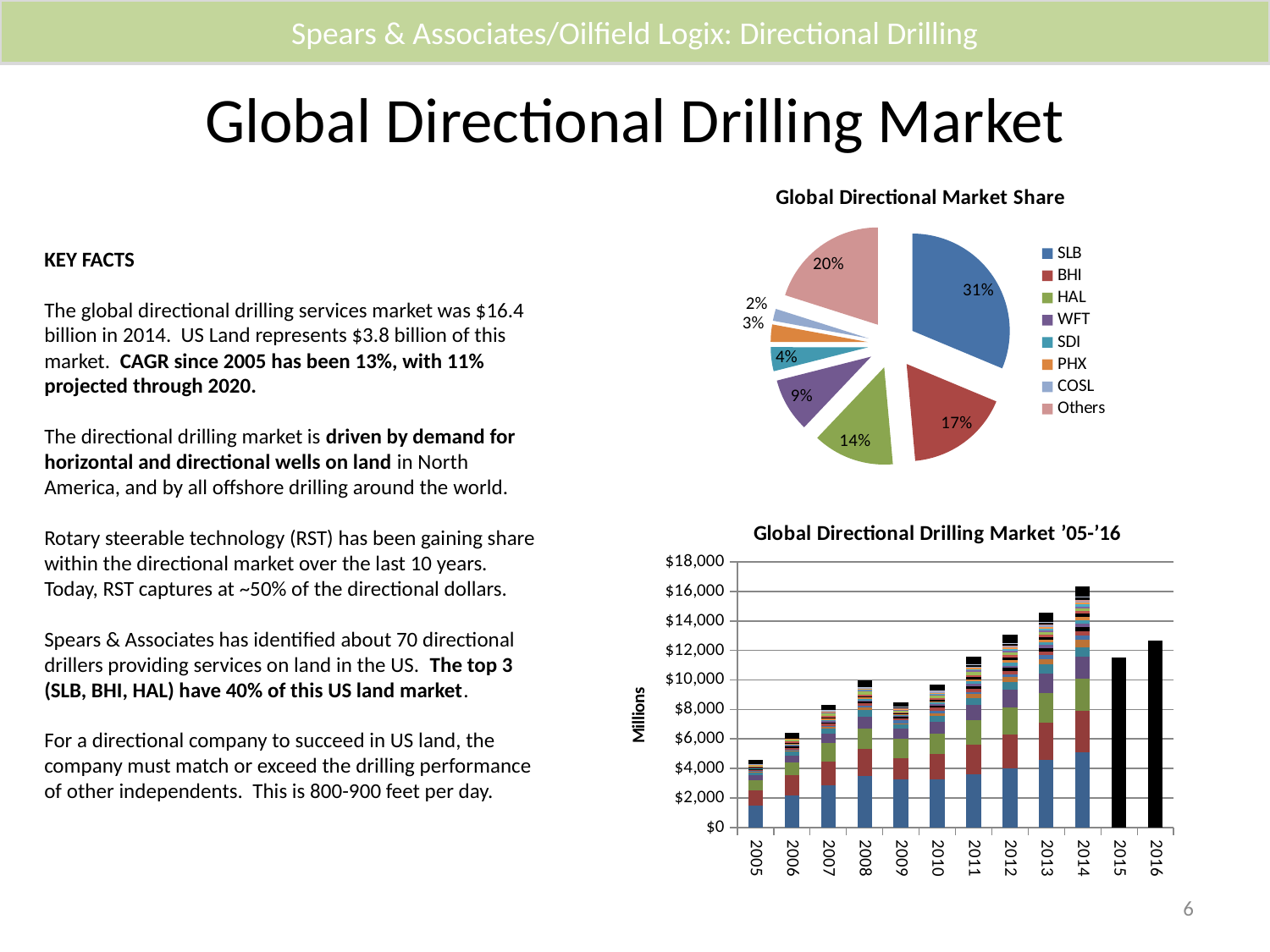

Spears & Associates/Oilfield Logix: Directional Drilling
# Global Directional Drilling Market

### Chart: Global Directional Market Share

| Category | Sales |
|---|---|
| SLB | 0.3116787875084031 |
| BHI | 0.17203446800708916 |
| HAL | 0.13444967304284056 |
| WFT | 0.08922569211024874 |
| SDI | 0.03972376703538471 |
| PHX | 0.028784452728717227 |
| COSL | 0.019861883517692355 |
| Others | 0.2 |
KEY FACTS

The global directional drilling services market was $16.4 billion in 2014.  US Land represents $3.8 billion of this market.  CAGR since 2005 has been 13%, with 11% projected through 2020.

The directional drilling market is driven by demand for horizontal and directional wells on land in North America, and by all offshore drilling around the world.

Rotary steerable technology (RST) has been gaining share within the directional market over the last 10 years.  Today, RST captures at ~50% of the directional dollars.

Spears & Associates has identified about 70 directional drillers providing services on land in the US.  The top 3 (SLB, BHI, HAL) have 40% of this US land market.

For a directional company to succeed in US land, the company must match or exceed the drilling performance of other independents.  This is 800-900 feet per day.

### Chart: Global Directional Drilling Market ’05-’16

| Category | Schlumberger | Baker Hughes | Halliburton | Weatherford | Scientific Drilling  | PHX Energy Services | China Oilfield Services, Ltd. | Gyrodata, Inc. | MS Energy Services | Leam Drilling Systems, Inc. | Precision Drilling | Nabors Industries, Inc. | Crescent Directional | Cathedral Energy Services Ltd. | Archer | DDC | Pacesetter Directional Drilling | Pro Directional Ltd | San Antonio | Superior Energy Svs | Ensign Resource Svs | Estrella International Energy Services | Enseco Energy Services | Payzone Directional | Calmena Energy Services | Others |
|---|---|---|---|---|---|---|---|---|---|---|---|---|---|---|---|---|---|---|---|---|---|---|---|---|---|---|
| 2005 | 1486.0 | 1019.0 | 700.0 | 335.0 | 200.0 | 49.0 | 27.0 | 90.0 | 38.0 | 40.0 | 35.0 | 36.0 | 18.5 | 63.0 | 76.1 | 25.0 | 2.1495238095238096 | 5.0 | 55.0 | 0.0 | 0.0 | 0.0 | 0.0 | 0.0 | 0.0 | 275.0 |
| 2006 | 2196.0 | 1349.0 | 875.0 | 464.0 | 275.0 | 86.9 | 31.0 | 120.0 | 74.0 | 80.0 | 45.0 | 90.0 | 50.0 | 85.0 | 144.6 | 35.0 | 14.571428571428571 | 10.0 | 65.0 | 0.0 | 0.0 | 0.0 | 0.0 | 0.8 | 0.0 | 325.0 |
| 2007 | 2871.0 | 1623.0 | 1225.0 | 635.0 | 350.0 | 110.0 | 65.0 | 150.0 | 90.0 | 95.0 | 55.0 | 101.0 | 80.0 | 103.0 | 195.8 | 45.0 | 35.0 | 20.0 | 75.0 | 12.0 | 0.0 | 0.0 | 0.0 | 3.2 | 7.5 | 375.0 |
| 2008 | 3500.0 | 1824.0 | 1400.0 | 807.0 | 435.0 | 155.0 | 110.0 | 180.0 | 100.0 | 110.0 | 85.0 | 111.0 | 90.0 | 118.0 | 229.0 | 55.0 | 55.0 | 25.0 | 80.0 | 23.0 | 0.0 | 0.0 | 9.0 | 5.8 | 30.0 | 450.0 |
| 2009 | 3250.0 | 1470.0 | 1275.0 | 684.0 | 285.0 | 101.0 | 190.0 | 160.0 | 70.0 | 70.0 | 75.0 | 60.0 | 50.0 | 57.0 | 116.0 | 45.0 | 45.0 | 20.0 | 70.0 | 14.0 | 25.0 | 0.0 | 14.0 | 2.9 | 20.0 | 300.0 |
| 2010 | 3280.0 | 1675.0 | 1425.0 | 790.0 | 365.0 | 192.0 | 200.0 | 190.0 | 125.0 | 100.0 | 125.0 | 79.0 | 130.0 | 104.0 | 155.0 | 75.0 | 67.08857142857143 | 40.0 | 60.0 | 24.0 | 35.0 | 5.0 | 17.0 | 6.4 | 19.0 | 400.0 |
| 2011 | 3600.0 | 2000.0 | 1700.0 | 1000.0 | 470.0 | 262.0 | 150.0 | 235.0 | 175.0 | 130.0 | 175.0 | 115.0 | 165.0 | 165.0 | 200.0 | 100.0 | 85.0 | 80.0 | 70.0 | 46.0 | 50.0 | 11.0 | 32.0 | 7.9 | 30.0 | 500.0 |
| 2012 | 4000.0 | 2275.0 | 1875.0 | 1200.0 | 525.0 | 301.0 | 175.0 | 260.0 | 210.0 | 150.0 | 180.0 | 205.0 | 175.0 | 140.0 | 200.0 | 125.0 | 100.0 | 95.0 | 80.0 | 75.0 | 60.0 | 12.0 | 37.0 | 10.9 | 46.0 | 550.0 |
| 2013 | 4600.0 | 2500.0 | 2000.0 | 1350.0 | 590.0 | 369.0 | 260.0 | 275.0 | 225.0 | 200.0 | 200.0 | 170.0 | 185.0 | 152.0 | 170.0 | 135.0 | 110.0 | 100.0 | 85.0 | 85.0 | 70.0 | 27.0 | 29.0 | 16.6 | 36.0 | 600.0 |
| 2014 | 5100.0 | 2815.0 | 2200.0 | 1460.0 | 650.0 | 471.0 | 325.0 | 300.0 | 250.0 | 250.0 | 220.0 | 245.0 | 200.0 | 189.0 | 170.0 | 145.0 | 125.0 | 115.0 | 90.0 | 90.0 | 100.0 | 55.0 | 40.0 | 23.0 | 35.0 | 700.0 |
| 2015 | None | None | None | None | None | None | None | None | None | None | None | None | None | None | None | None | None | None | None | None | None | None | None | None | None | 11500.0 |
| 2016 | 0.0 | 0.0 | 0.0 | 0.0 | 0.0 | 0.0 | 0.0 | 0.0 | 0.0 | 0.0 | 0.0 | 0.0 | 0.0 | 0.0 | 0.0 | 0.0 | 0.0 | 0.0 | 0.0 | 0.0 | 0.0 | 0.0 | 0.0 | 0.0 | 0.0 | 12650.000000000002 |
6